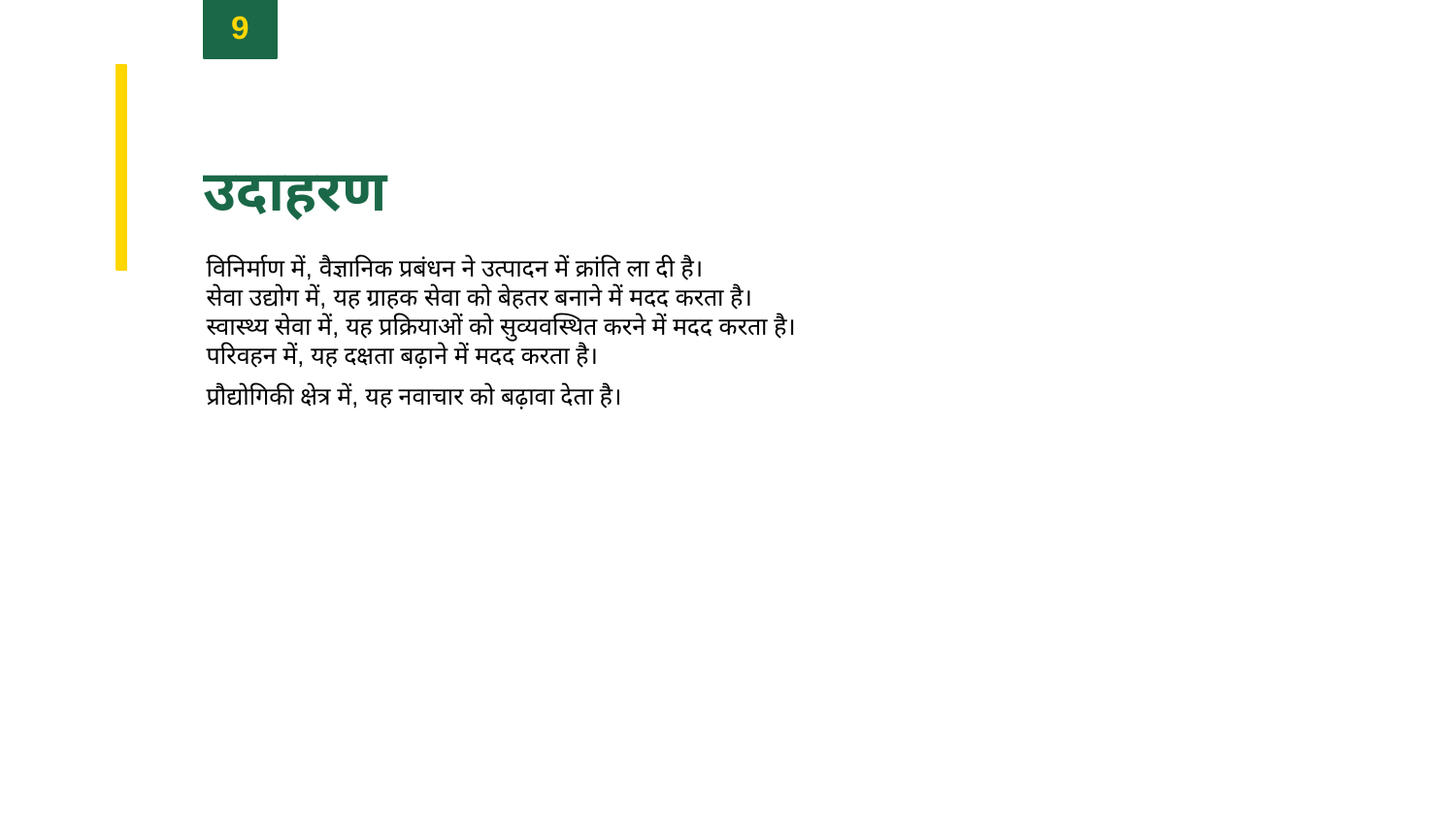

9

उदाहरण
विनिर्माण में, वैज्ञानिक प्रबंधन ने उत्पादन में क्रांति ला दी है।
सेवा उद्योग में, यह ग्राहक सेवा को बेहतर बनाने में मदद करता है।
स्वास्थ्य सेवा में, यह प्रक्रियाओं को सुव्यवस्थित करने में मदद करता है।
परिवहन में, यह दक्षता बढ़ाने में मदद करता है।
प्रौद्योगिकी क्षेत्र में, यह नवाचार को बढ़ावा देता है।